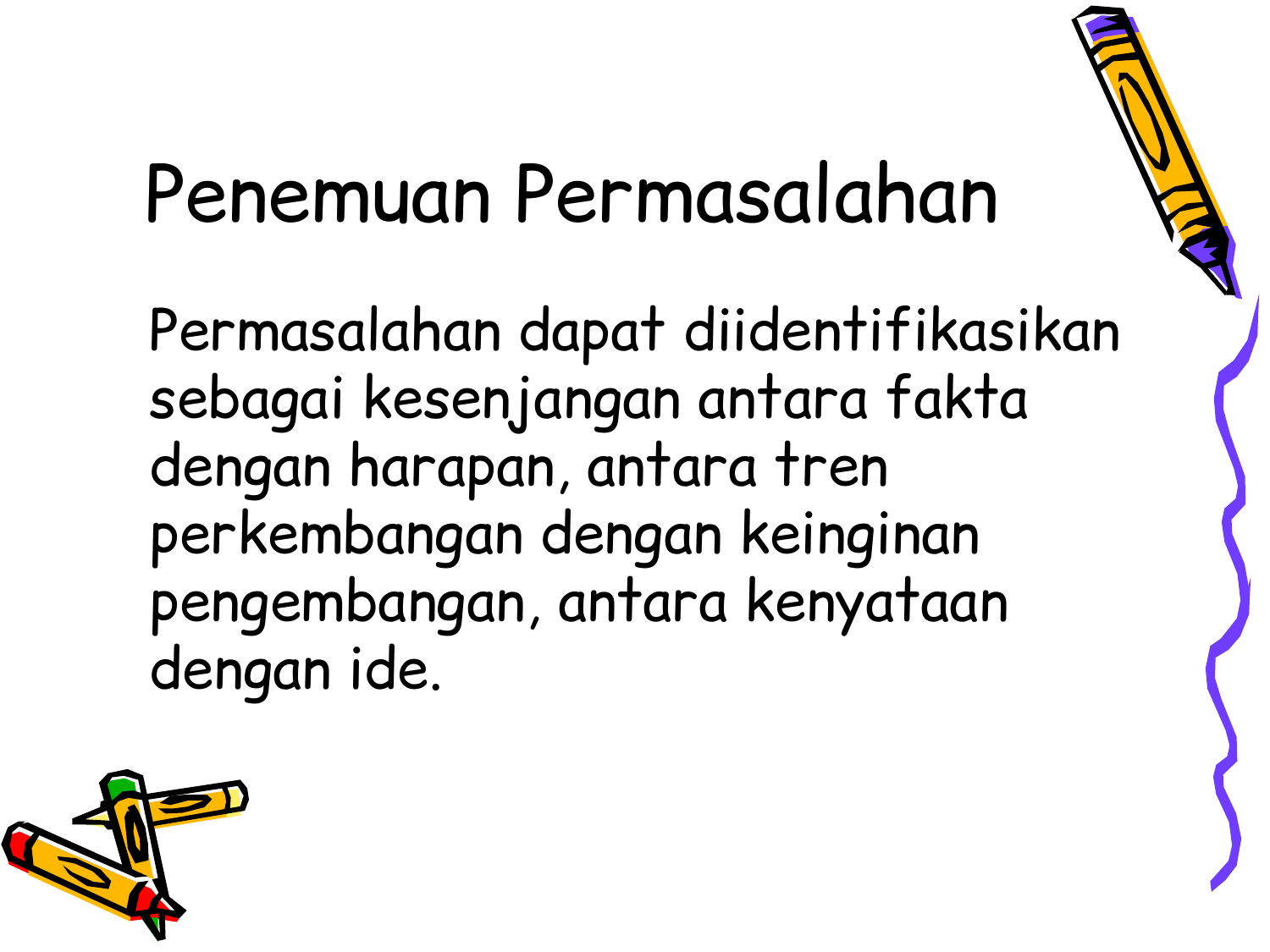

# Penemuan Permasalahan
	Permasalahan dapat diidentifikasikan sebagai kesenjangan antara fakta dengan harapan, antara tren perkembangan dengan keinginan pengembangan, antara kenyataan dengan ide.